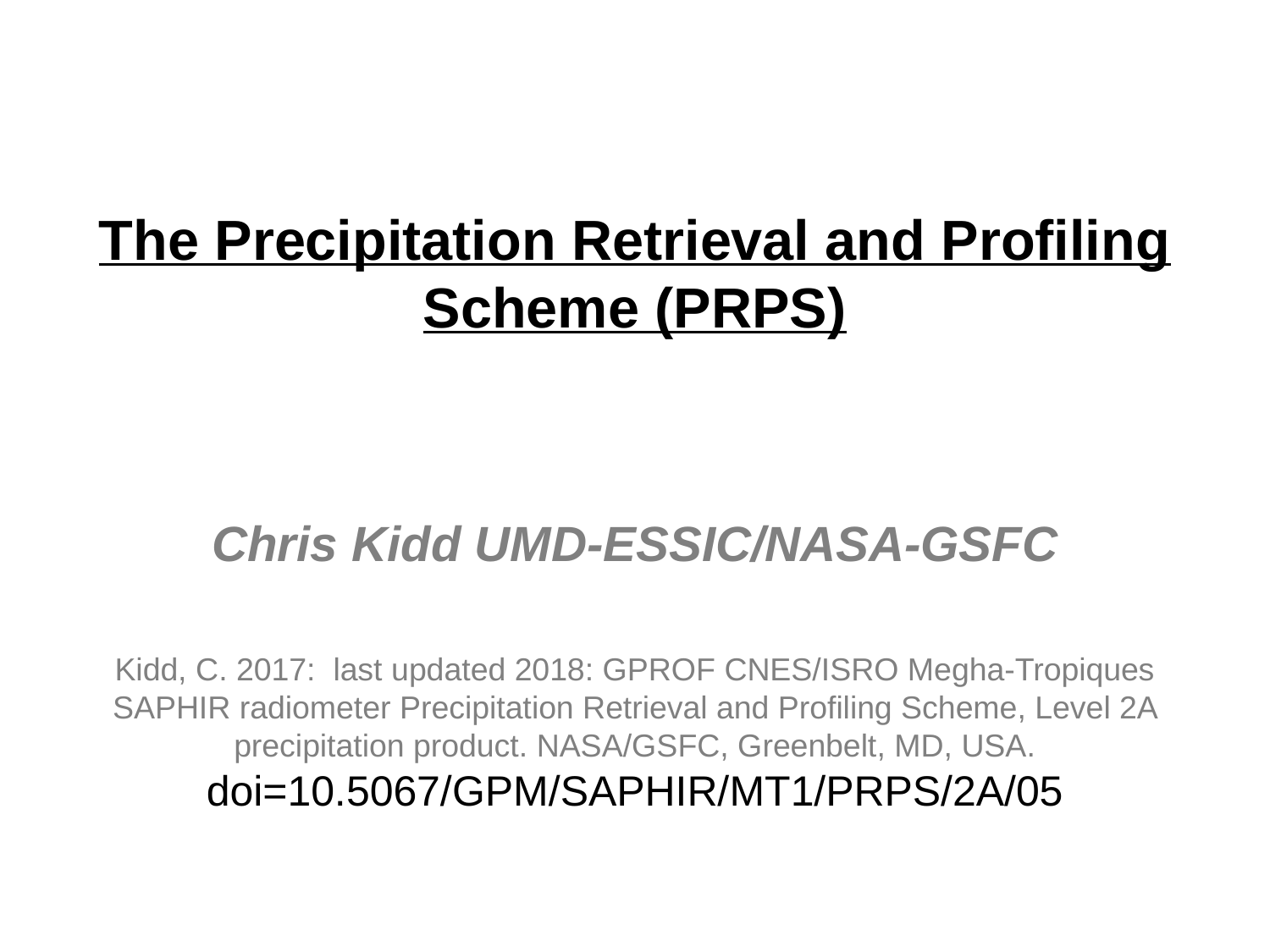

# The Precipitation Retrieval and Profiling Scheme (PRPS)
Chris Kidd UMD-ESSIC/NASA-GSFC

Kidd, C. 2017:  last updated 2018: GPROF CNES/ISRO Megha-Tropiques SAPHIR radiometer Precipitation Retrieval and Profiling Scheme, Level 2A precipitation product. NASA/GSFC, Greenbelt, MD, USA. doi=10.5067/GPM/SAPHIR/MT1/PRPS/2A/05